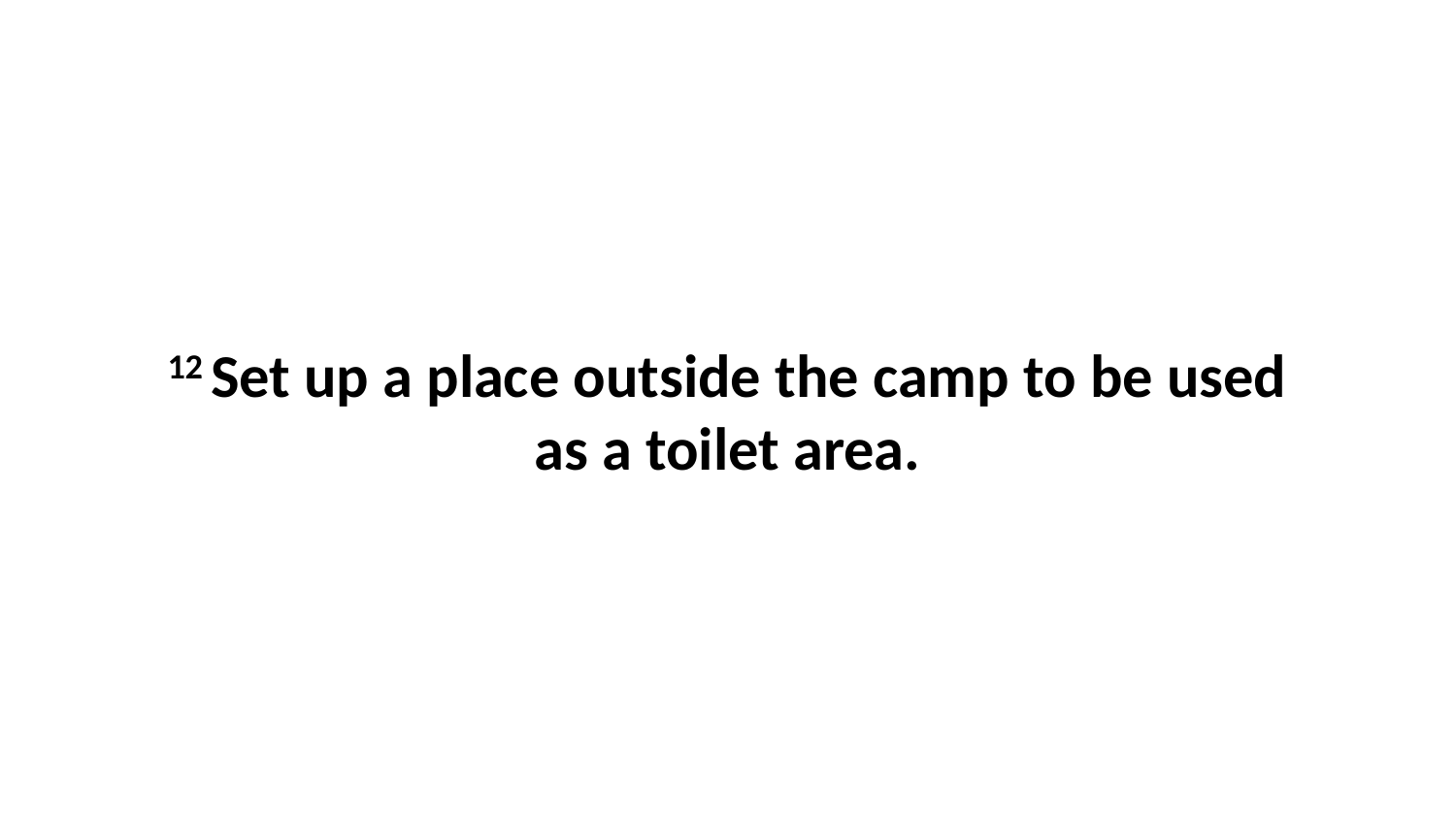

12 Set up a place outside the camp to be used as a toilet area.